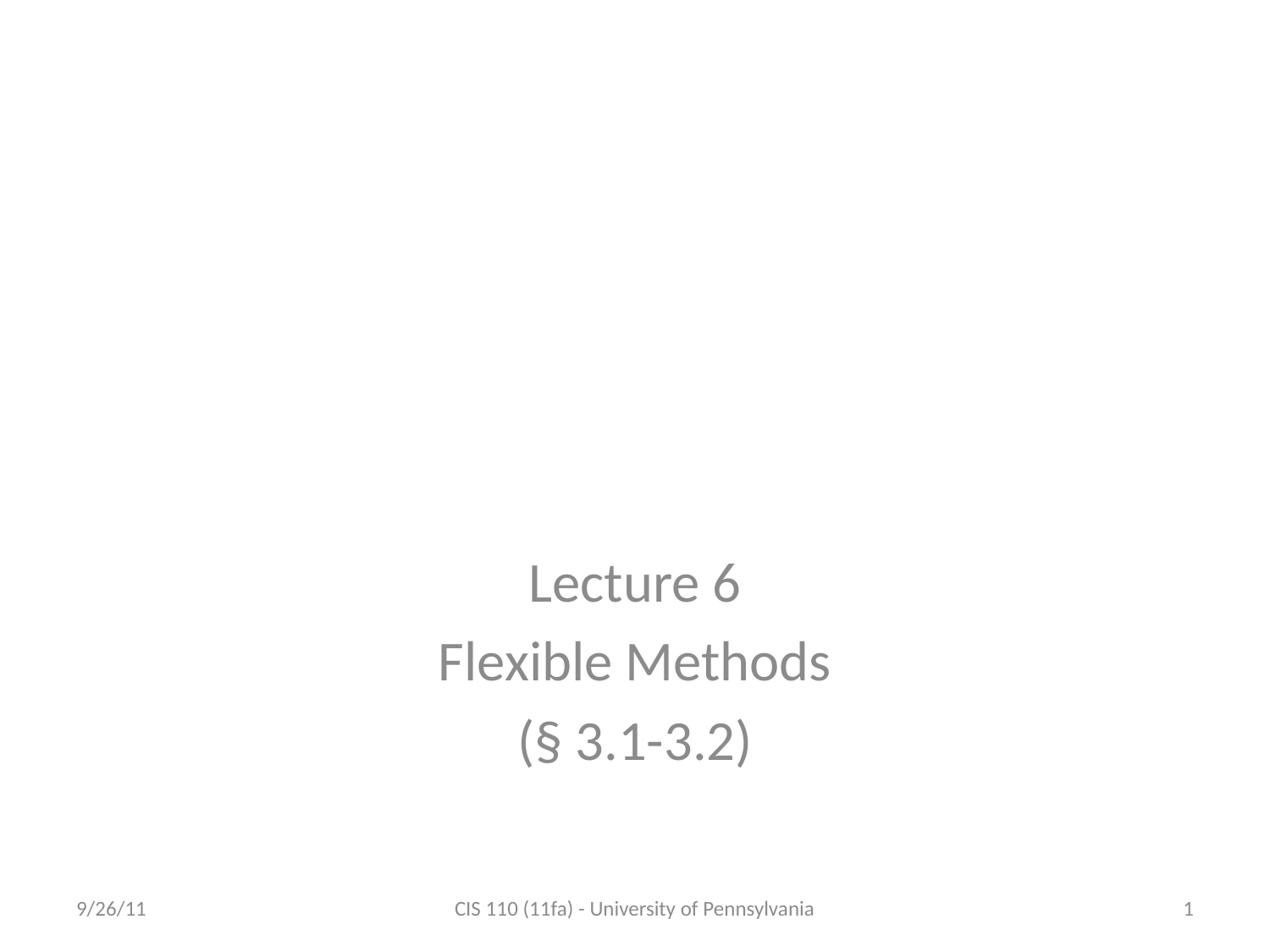

# CIS 110: Introduction to Computer Programming
Lecture 6
Flexible Methods
(§ 3.1-3.2)
9/26/11
CIS 110 (11fa) - University of Pennsylvania
1